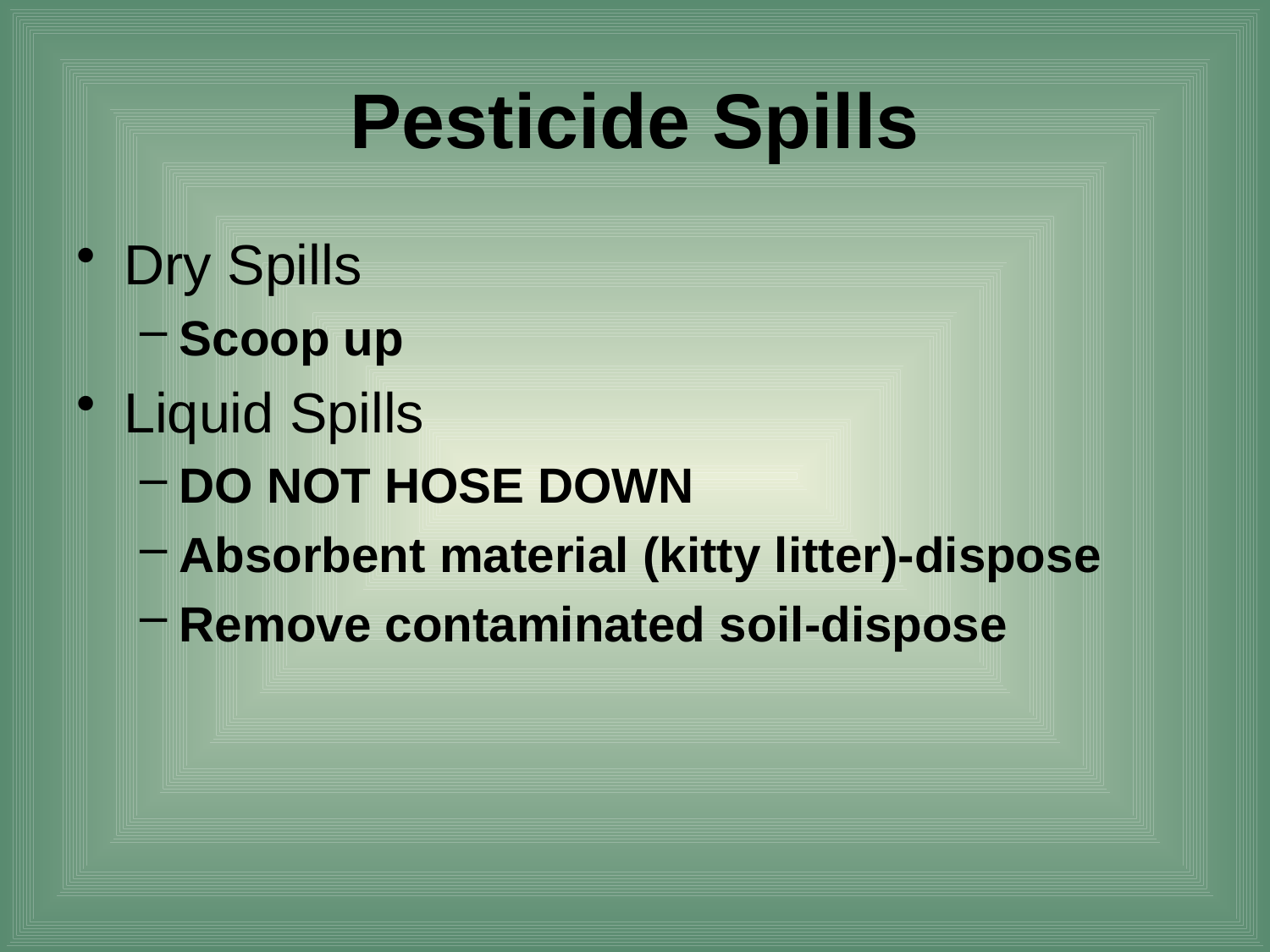

# Pesticide Spills
Dry Spills
Scoop up
Liquid Spills
DO NOT HOSE DOWN
Absorbent material (kitty litter)-dispose
Remove contaminated soil-dispose